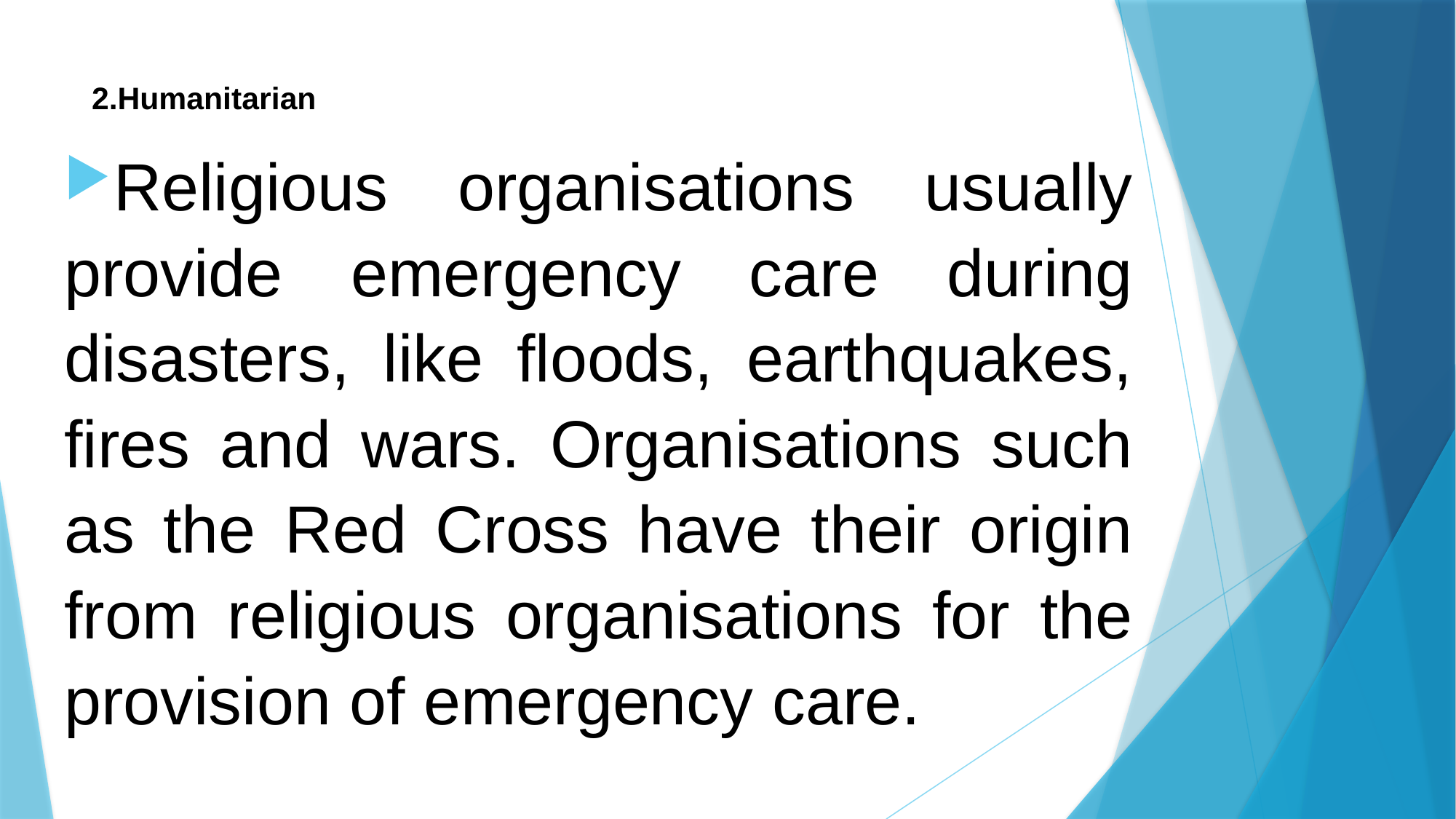

# 2.Humanitarian
Religious organisations usually provide emergency care during disasters, like floods, earthquakes, fires and wars. Organisations such as the Red Cross have their origin from religious organisations for the provision of emergency care.